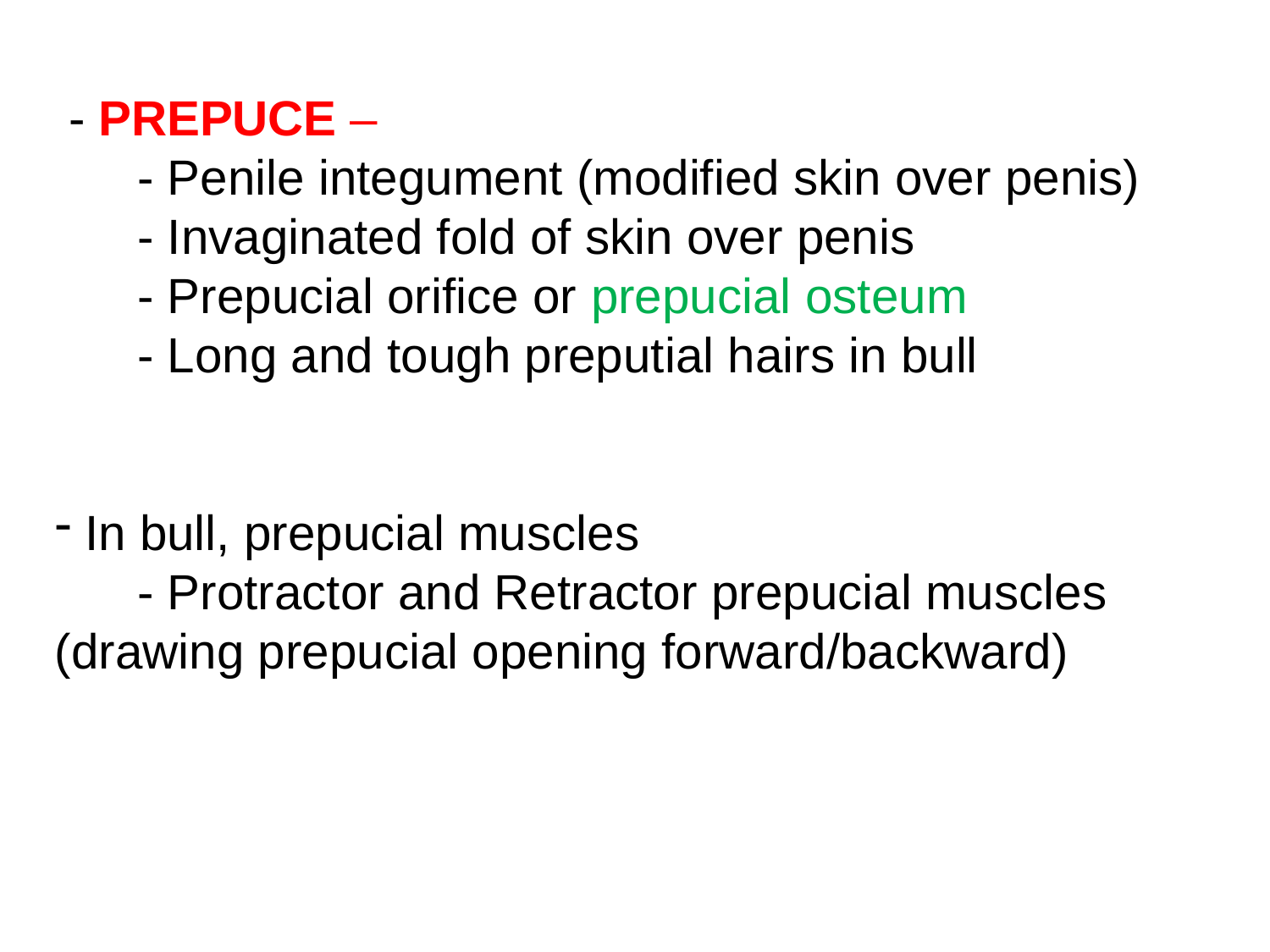

- PREPUCE –
      - Penile integument (modified skin over penis)
      - Invaginated fold of skin over penis
      - Prepucial orifice or prepucial osteum
      - Long and tough preputial hairs in bull

 In bull, prepucial muscles
      - Protractor and Retractor prepucial muscles
(drawing prepucial opening forward/backward)